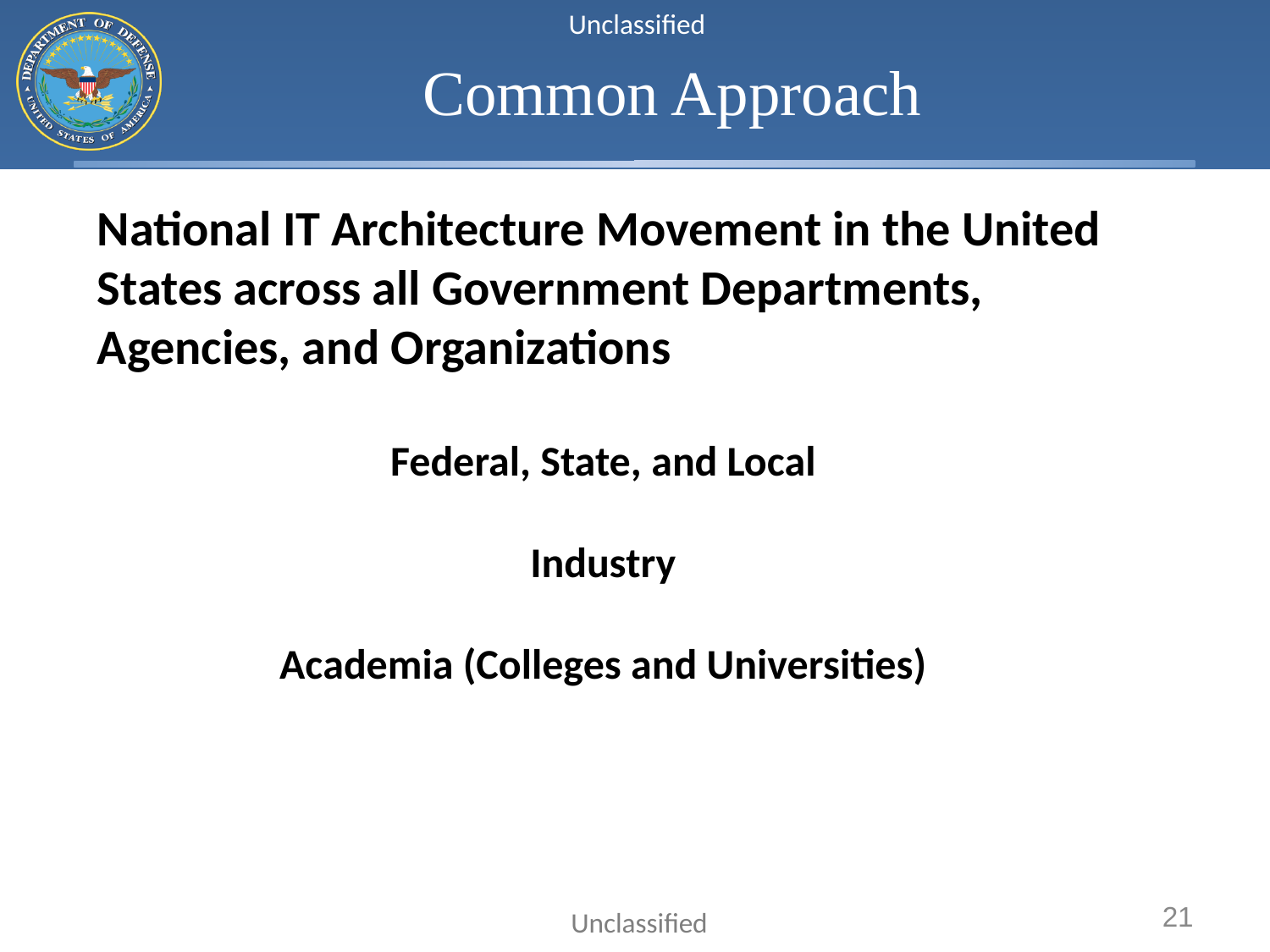

# Common Approach

National IT Architecture Movement in the United States across all Government Departments, Agencies, and Organizations

Federal, State, and Local

Industry

Academia (Colleges and Universities)

21